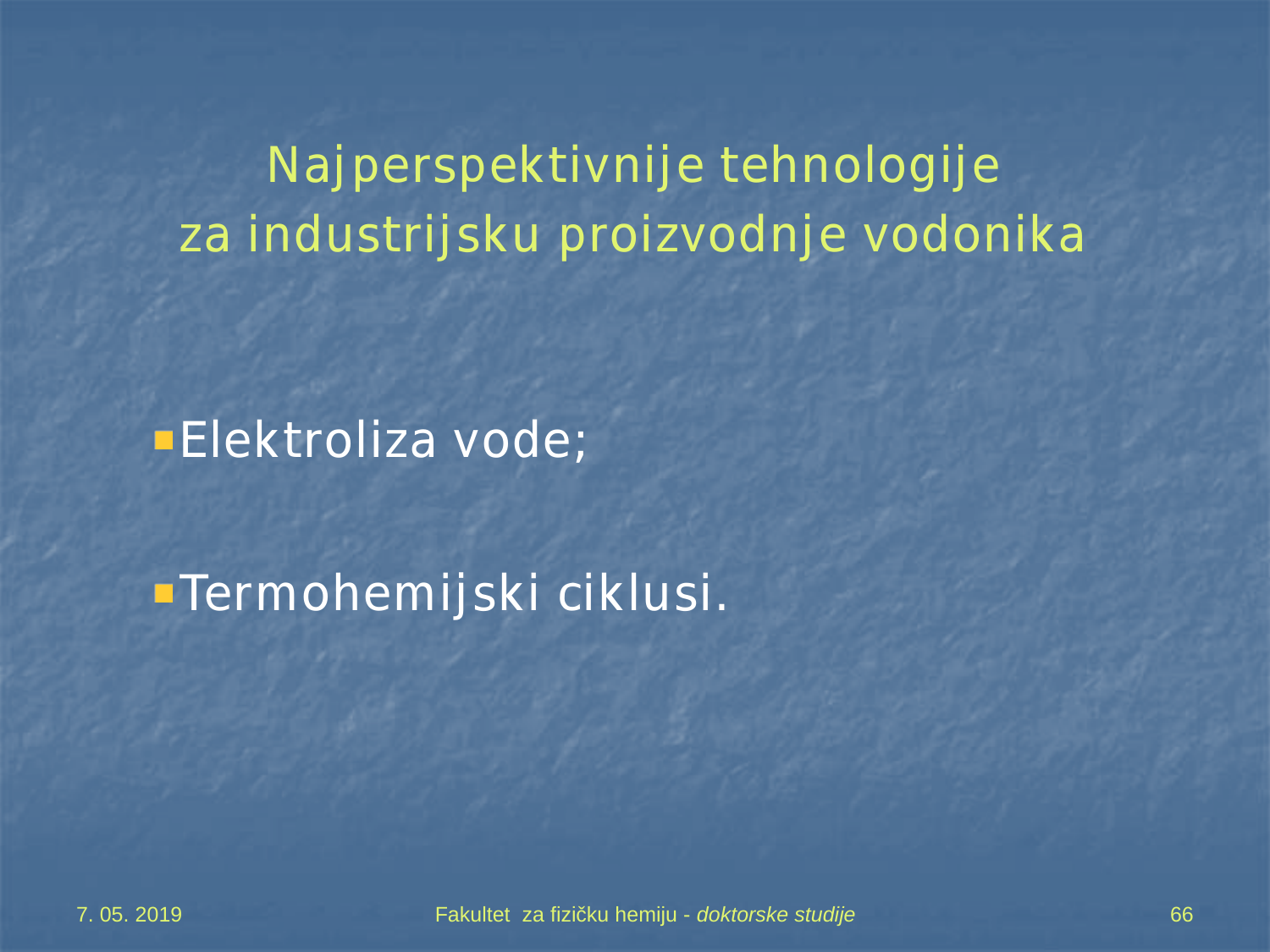

Najperspektivnije tehnologije
za industrijsku proizvodnje vodonika
Elektroliza vode;

Termohemijski ciklusi.
7. 05. 2019
Fakultet  za fizičku hemiju - doktorske studije
66